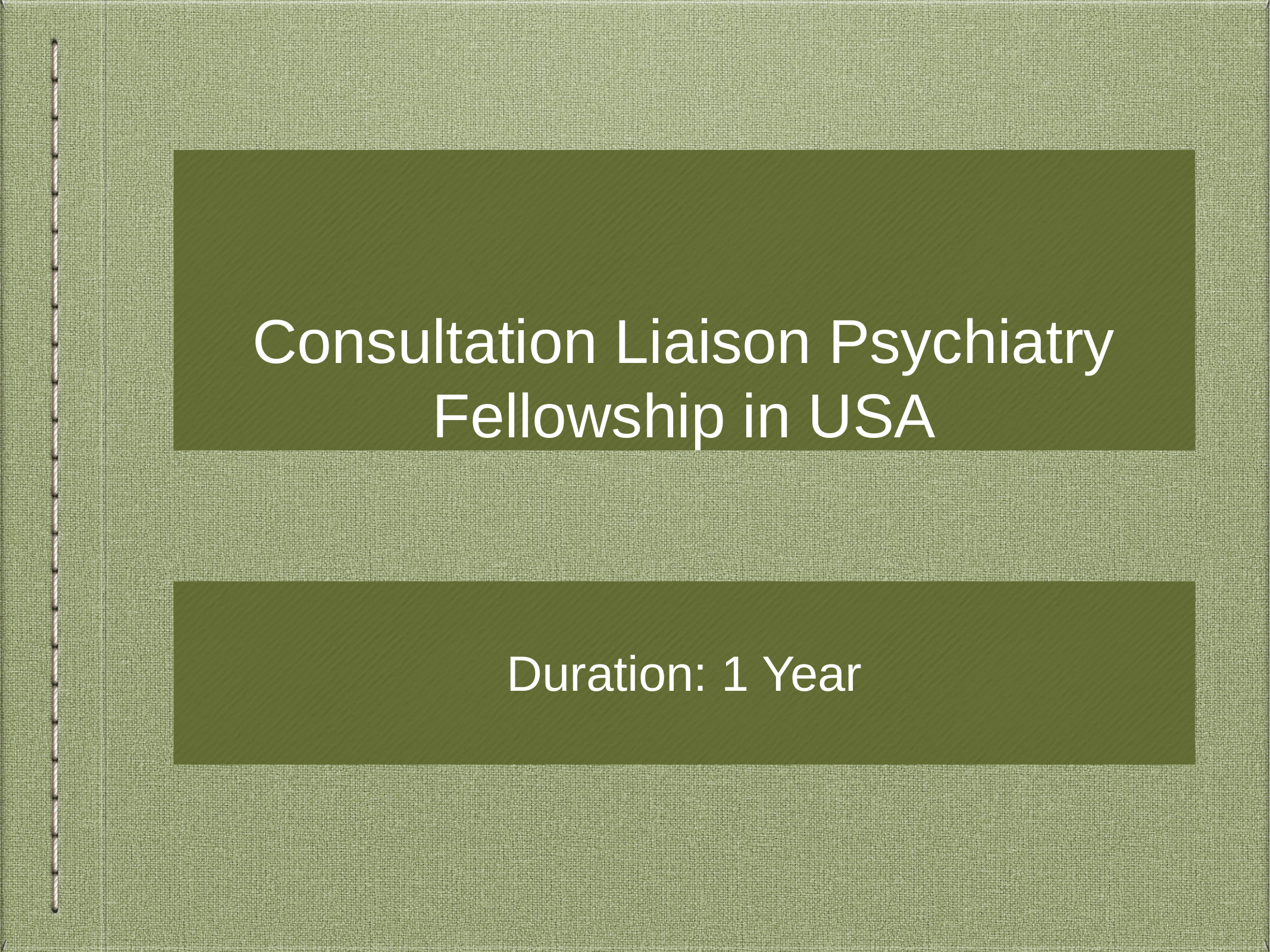

# Consultation Liaison Psychiatry Fellowship in USA

Duration: 1 Year